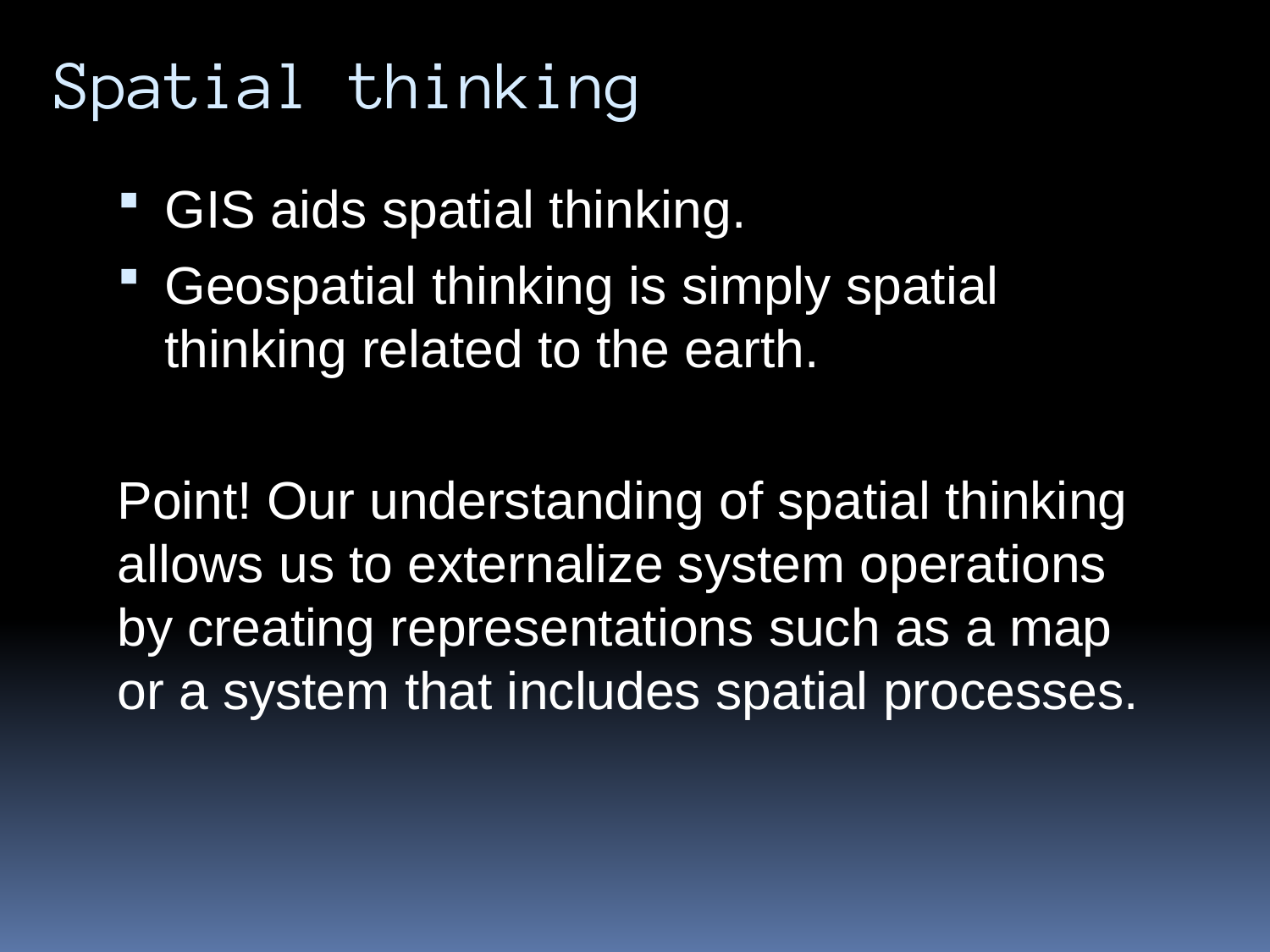

# Spatial thinking
GIS aids spatial thinking.
Geospatial thinking is simply spatial thinking related to the earth.

Point! Our understanding of spatial thinking allows us to externalize system operations by creating representations such as a map or a system that includes spatial processes.